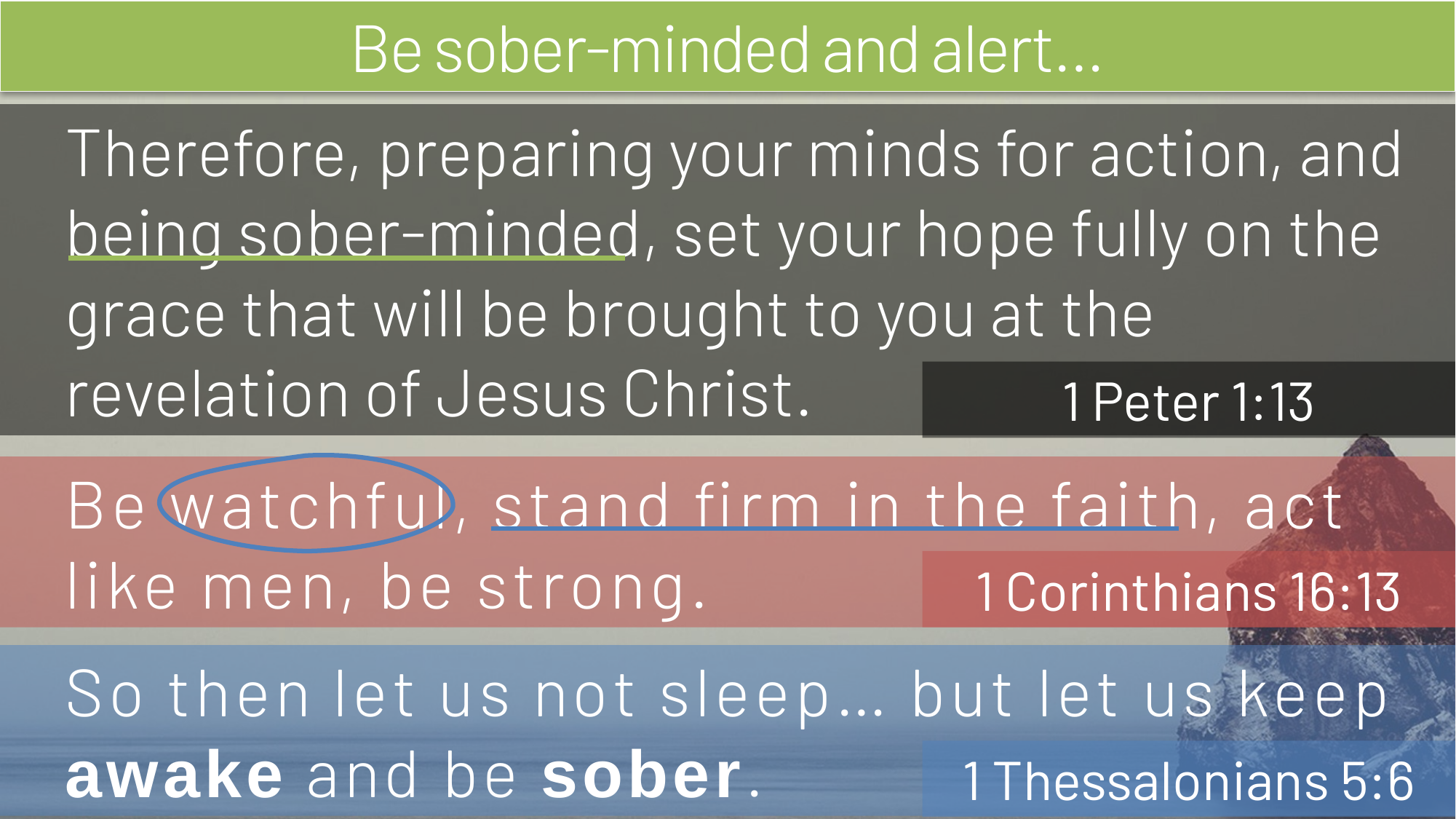

Be sober-minded and alert…
Therefore, preparing your minds for action, and being sober-minded, set your hope fully on the grace that will be brought to you at the revelation of Jesus Christ.
1 Peter 1:13
Be watchful, stand firm in the faith, act like men, be strong.

1 Corinthians 16:13
So then let us not sleep… but let us keep awake and be sober.
1 Thessalonians 5:6